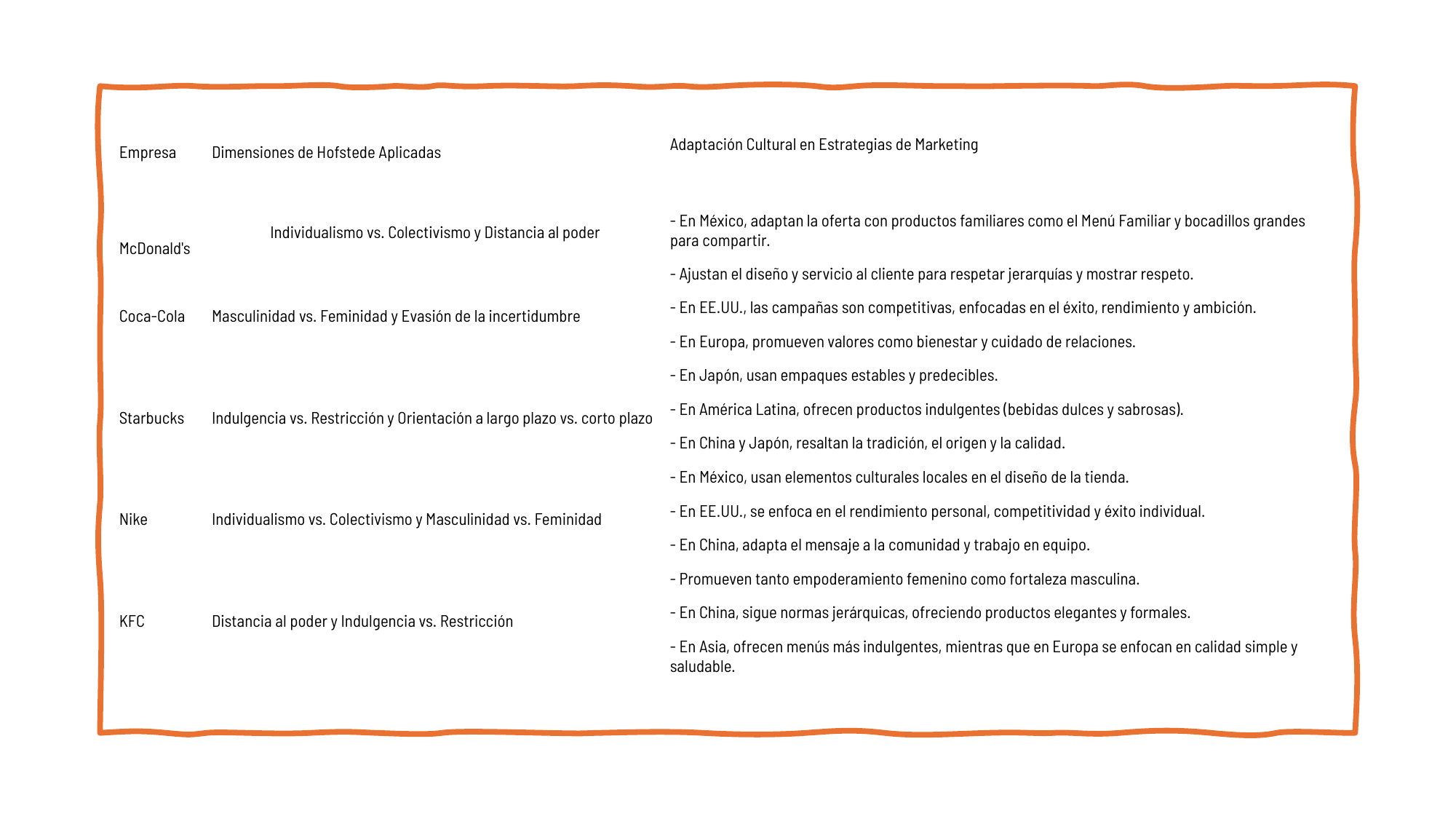

| Empresa | Dimensiones de Hofstede Aplicadas | Adaptación Cultural en Estrategias de Marketing |  |  |  |  |  |  |  |
| --- | --- | --- | --- | --- | --- | --- | --- | --- | --- |
|  |  |  |  |  |  |  |  |  |  |
| McDonald's | Individualismo vs. Colectivismo y Distancia al poder | - En México, adaptan la oferta con productos familiares como el Menú Familiar y bocadillos grandes para compartir. |  |  |  |  |  |  |  |
|  |  | - Ajustan el diseño y servicio al cliente para respetar jerarquías y mostrar respeto. |  |  |  |  |  |  |  |
| Coca-Cola | Masculinidad vs. Feminidad y Evasión de la incertidumbre | - En EE.UU., las campañas son competitivas, enfocadas en el éxito, rendimiento y ambición. |  |  |  |  |  |  |  |
|  |  | - En Europa, promueven valores como bienestar y cuidado de relaciones. |  |  |  |  |  |  |  |
|  |  | - En Japón, usan empaques estables y predecibles. |  |  |  |  |  |  |  |
| Starbucks | Indulgencia vs. Restricción y Orientación a largo plazo vs. corto plazo | - En América Latina, ofrecen productos indulgentes (bebidas dulces y sabrosas). |  |  |  |  |  |  |  |
|  |  | - En China y Japón, resaltan la tradición, el origen y la calidad. |  |  |  |  |  |  |  |
|  |  | - En México, usan elementos culturales locales en el diseño de la tienda. |  |  |  |  |  |  |  |
| Nike | Individualismo vs. Colectivismo y Masculinidad vs. Feminidad | - En EE.UU., se enfoca en el rendimiento personal, competitividad y éxito individual. |  |  |  |  |  |  |  |
|  |  | - En China, adapta el mensaje a la comunidad y trabajo en equipo. |  |  |  |  |  |  |  |
|  |  | - Promueven tanto empoderamiento femenino como fortaleza masculina. |  |  |  |  |  |  |  |
| KFC | Distancia al poder y Indulgencia vs. Restricción | - En China, sigue normas jerárquicas, ofreciendo productos elegantes y formales. |  |  |  |  |  |  |  |
|  |  | - En Asia, ofrecen menús más indulgentes, mientras que en Europa se enfocan en calidad simple y saludable. |  |  |  |  |  |  |  |